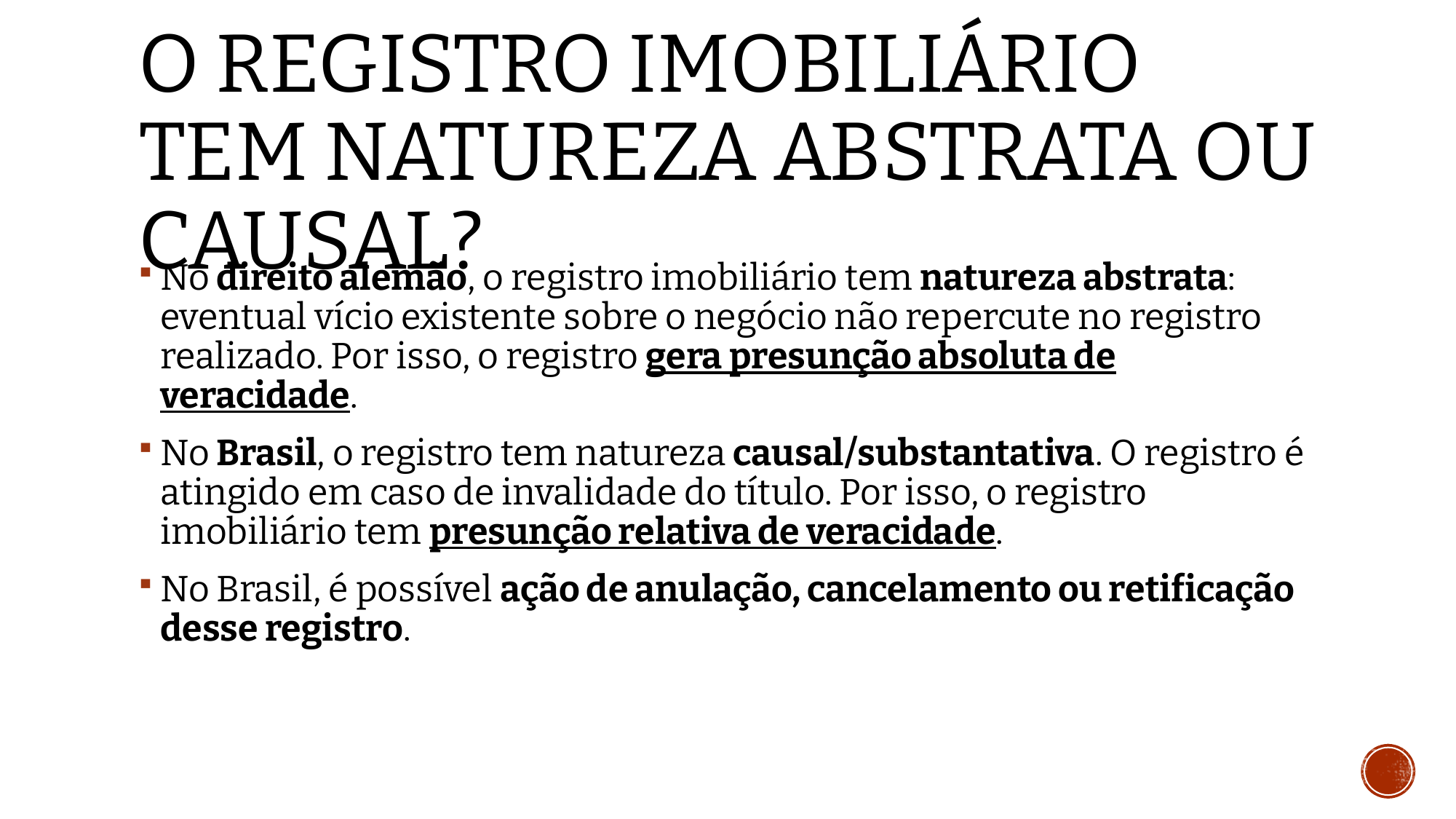

# O registro imobiliário tem natureza abstrata ou causal?
No direito alemão, o registro imobiliário tem natureza abstrata: eventual vício existente sobre o negócio não repercute no registro realizado. Por isso, o registro gera presunção absoluta de veracidade.
No Brasil, o registro tem natureza causal/substantativa. O registro é atingido em caso de invalidade do título. Por isso, o registro imobiliário tem presunção relativa de veracidade.
No Brasil, é possível ação de anulação, cancelamento ou retificação desse registro.